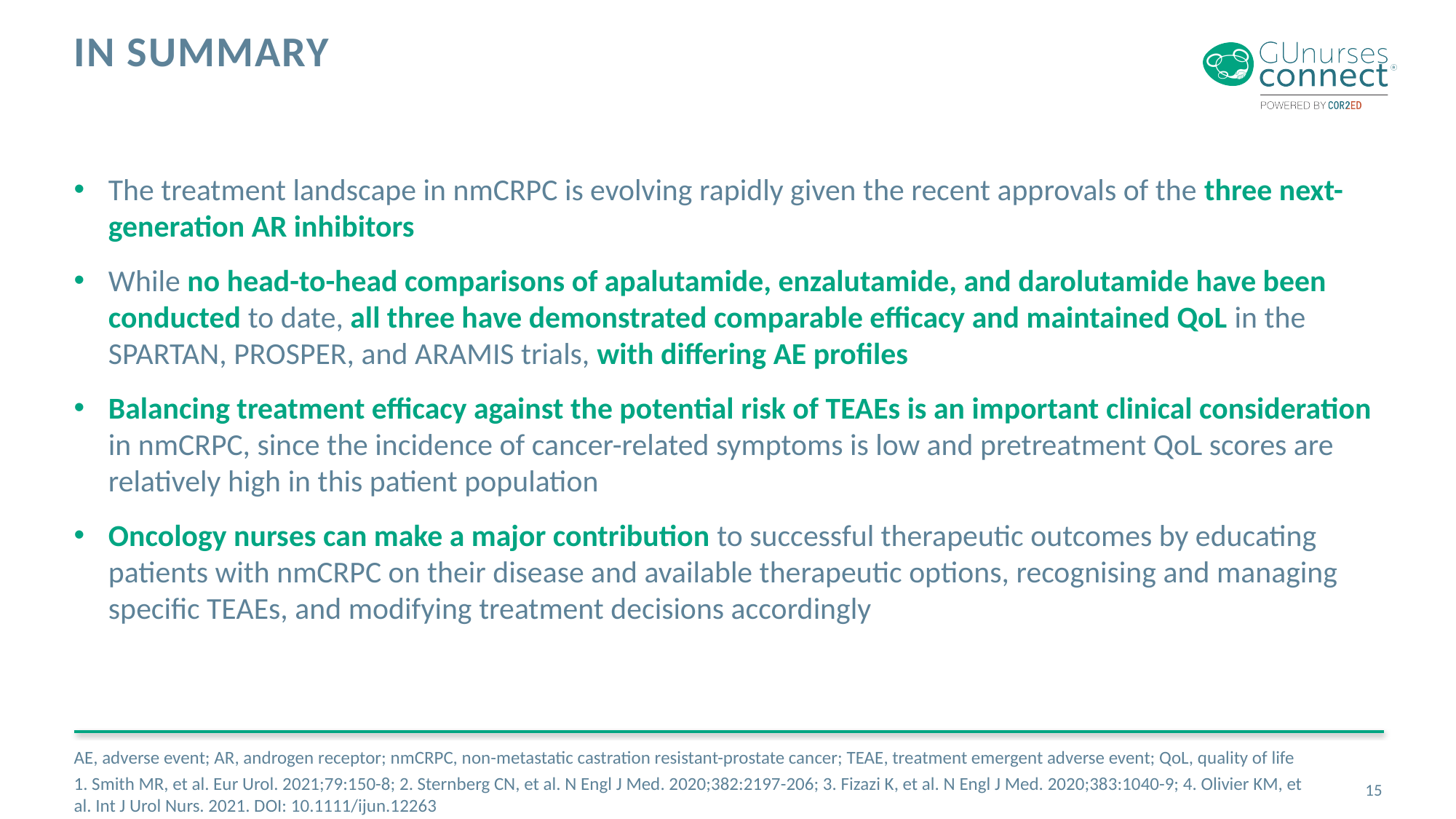

# In Summary
The treatment landscape in nmCRPC is evolving rapidly given the recent approvals of the three next-generation AR inhibitors
While no head-to-head comparisons of apalutamide, enzalutamide, and darolutamide have been conducted to date, all three have demonstrated comparable efficacy and maintained QoL in the SPARTAN, PROSPER, and ARAMIS trials, with differing AE profiles
Balancing treatment efficacy against the potential risk of TEAEs is an important clinical consideration in nmCRPC, since the incidence of cancer-related symptoms is low and pretreatment QoL scores are relatively high in this patient population
Oncology nurses can make a major contribution to successful therapeutic outcomes by educating patients with nmCRPC on their disease and available therapeutic options, recognising and managing specific TEAEs, and modifying treatment decisions accordingly
AE, adverse event; AR, androgen receptor; nmCRPC, non-metastatic castration resistant-prostate cancer; TEAE, treatment emergent adverse event; QoL, quality of life
1. Smith MR, et al. Eur Urol. 2021;79:150-8; 2. Sternberg CN, et al. N Engl J Med. 2020;382:2197-206; 3. Fizazi K, et al. N Engl J Med. 2020;383:1040-9; 4. Olivier KM, et al. Int J Urol Nurs. 2021. DOI: 10.1111/ijun.12263
15